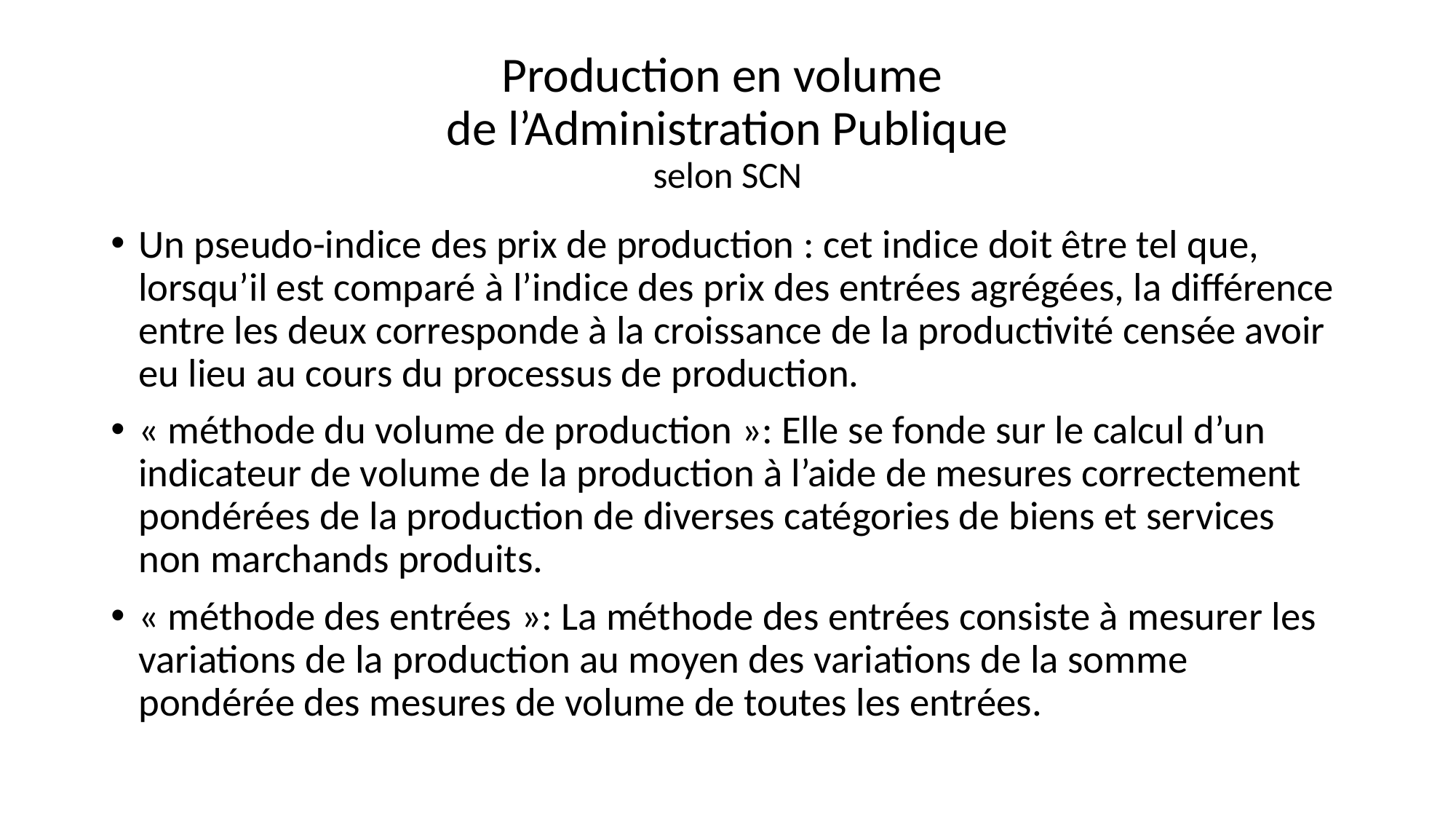

# Production en volume de l’Administration Publique selon SCN
Un pseudo-indice des prix de production : cet indice doit être tel que, lorsqu’il est comparé à l’indice des prix des entrées agrégées, la différence entre les deux corresponde à la croissance de la productivité censée avoir eu lieu au cours du processus de production.
« méthode du volume de production »: Elle se fonde sur le calcul d’un indicateur de volume de la production à l’aide de mesures correctement pondérées de la production de diverses catégories de biens et services non marchands produits.
« méthode des entrées »: La méthode des entrées consiste à mesurer les variations de la production au moyen des variations de la somme pondérée des mesures de volume de toutes les entrées.